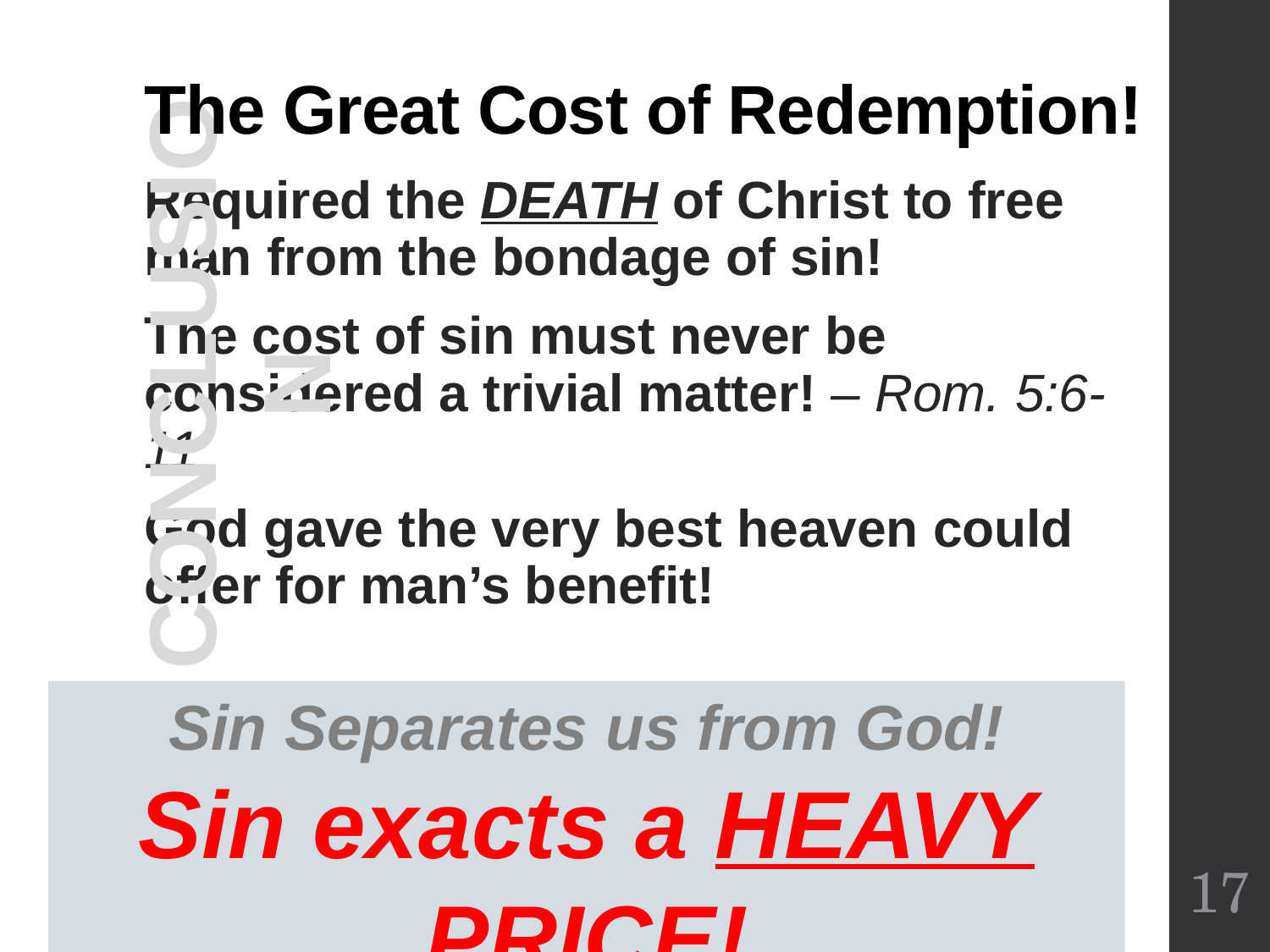

# The Great Cost of Redemption!
Required the DEATH of Christ to free man from the bondage of sin!
The cost of sin must never be considered a trivial matter! – Rom. 5:6-11
God gave the very best heaven could offer for man’s benefit!
 CONCLUSION
Sin Separates us from God!
Sin exacts a HEAVY PRICE!
17